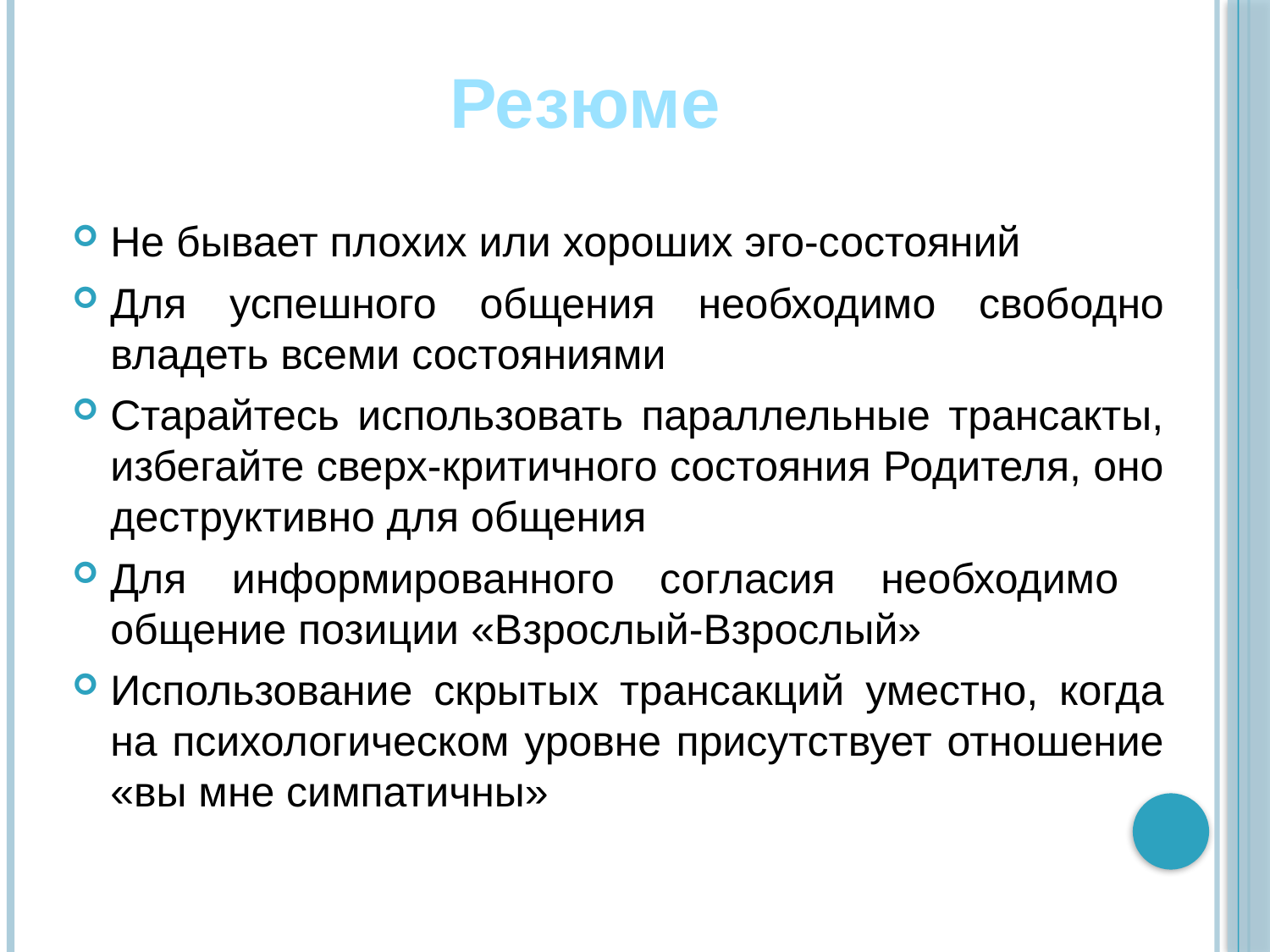

# Резюме
Не бывает плохих или хороших эго-состояний
Для успешного общения необходимо свободно владеть всеми состояниями
Старайтесь использовать параллельные трансакты, избегайте сверх-критичного состояния Родителя, оно деструктивно для общения
Для информированного согласия необходимо  общение позиции «Взрослый-Взрослый»
Использование скрытых трансакций уместно, когда на психологическом уровне присутствует отношение «вы мне симпатичны»